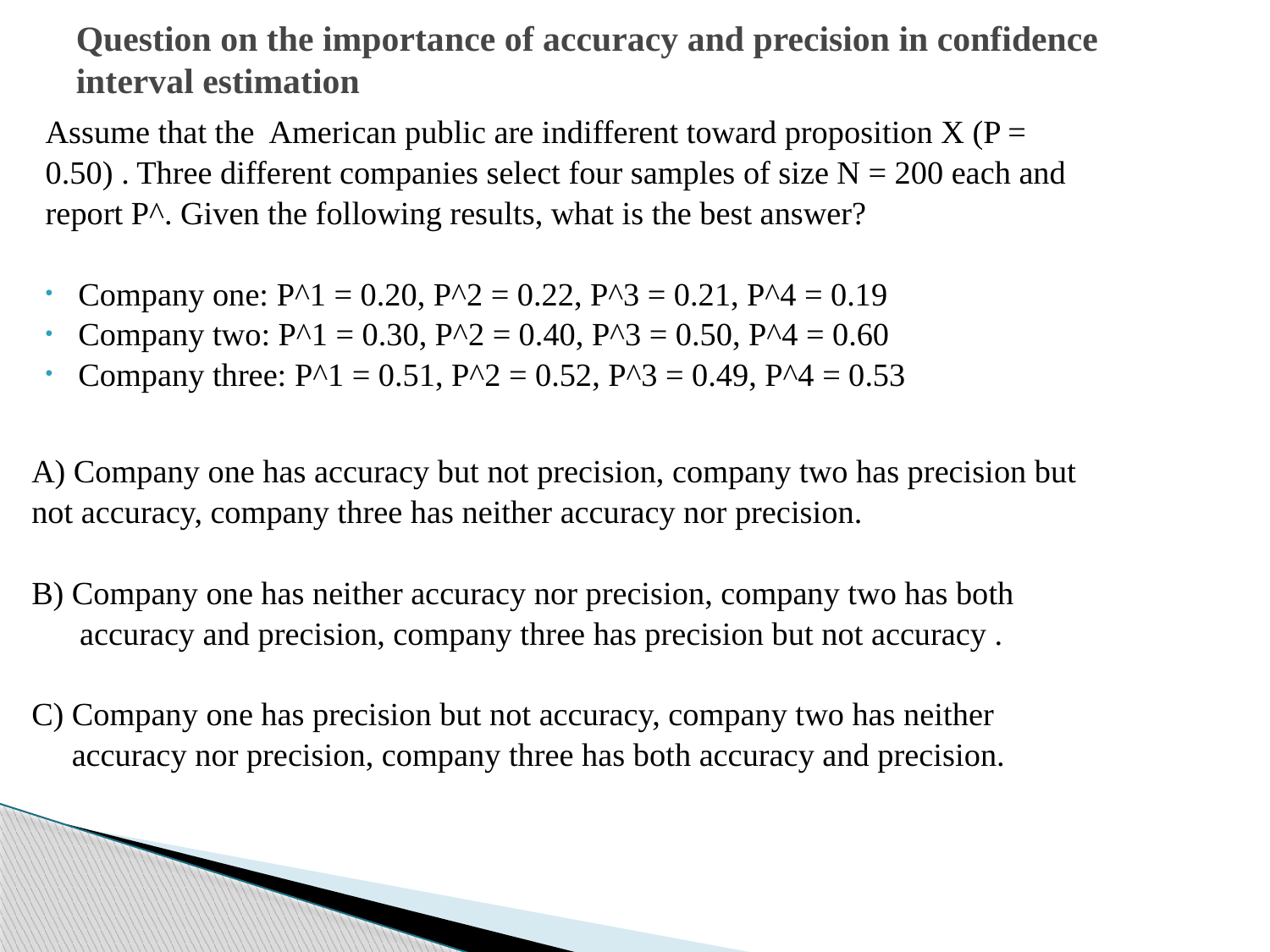

# Question on the importance of accuracy and precision in confidence interval estimation
Assume that the  American public are indifferent toward proposition X (P =
0.50) . Three different companies select four samples of size N = 200 each and
report P^. Given the following results, what is the best answer?

Company one: P^1 = 0.20, P^2 = 0.22, P^3 = 0.21, P^4 = 0.19
Company two: P^1 = 0.30, P^2 = 0.40, P^3 = 0.50, P^4 = 0.60
Company three: P^1 = 0.51, P^2 = 0.52, P^3 = 0.49, P^4 = 0.53

A) Company one has accuracy but not precision, company two has precision but
not accuracy, company three has neither accuracy nor precision.

B) Company one has neither accuracy nor precision, company two has both
      accuracy and precision, company three has precision but not accuracy .

C) Company one has precision but not accuracy, company two has neither
     accuracy nor precision, company three has both accuracy and precision.